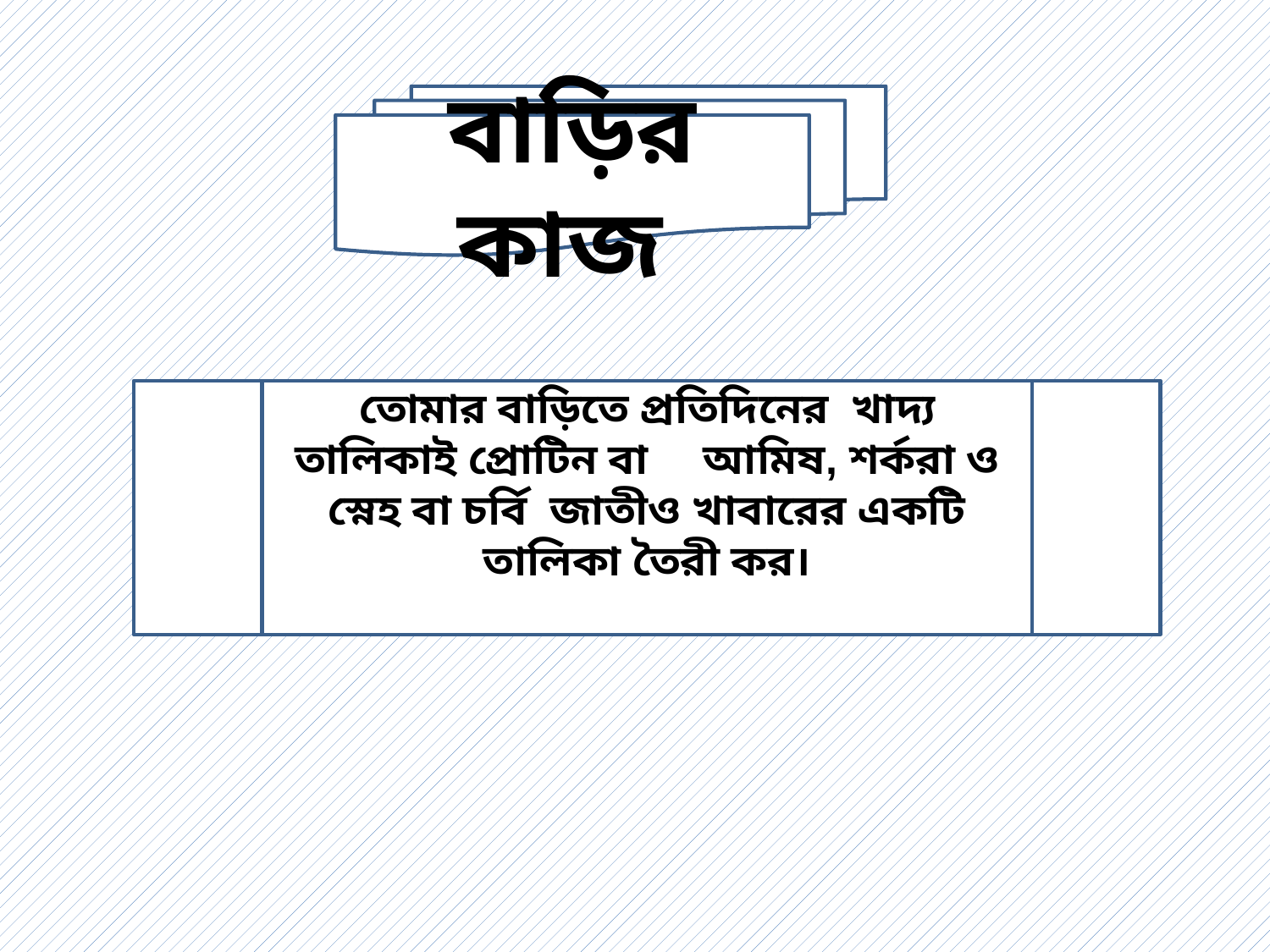

বাড়ির কাজ
তোমার বাড়িতে প্রতিদিনের  খাদ্য তালিকাই প্রোটিন বা     আমিষ, শর্করা ও স্নেহ বা চর্বি  জাতীও খাবারের একটি তালিকা তৈরী কর।